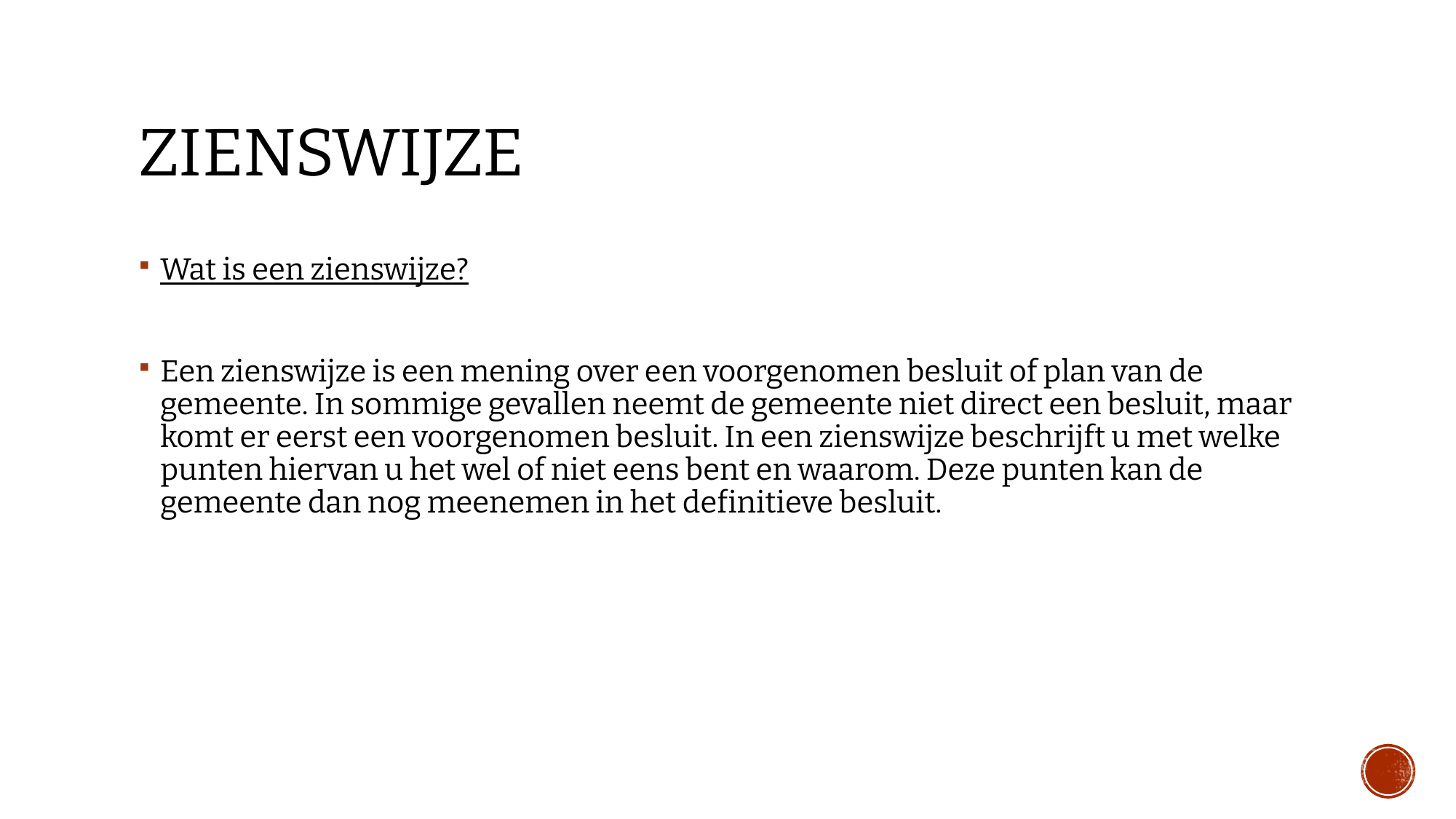

# ZienSwijze
Wat is een zienswijze?

Een zienswijze is een mening over een voorgenomen besluit of plan van de gemeente. In sommige gevallen neemt de gemeente niet direct een besluit, maar komt er eerst een voorgenomen besluit. In een zienswijze beschrijft u met welke punten hiervan u het wel of niet eens bent en waarom. Deze punten kan de gemeente dan nog meenemen in het definitieve besluit.